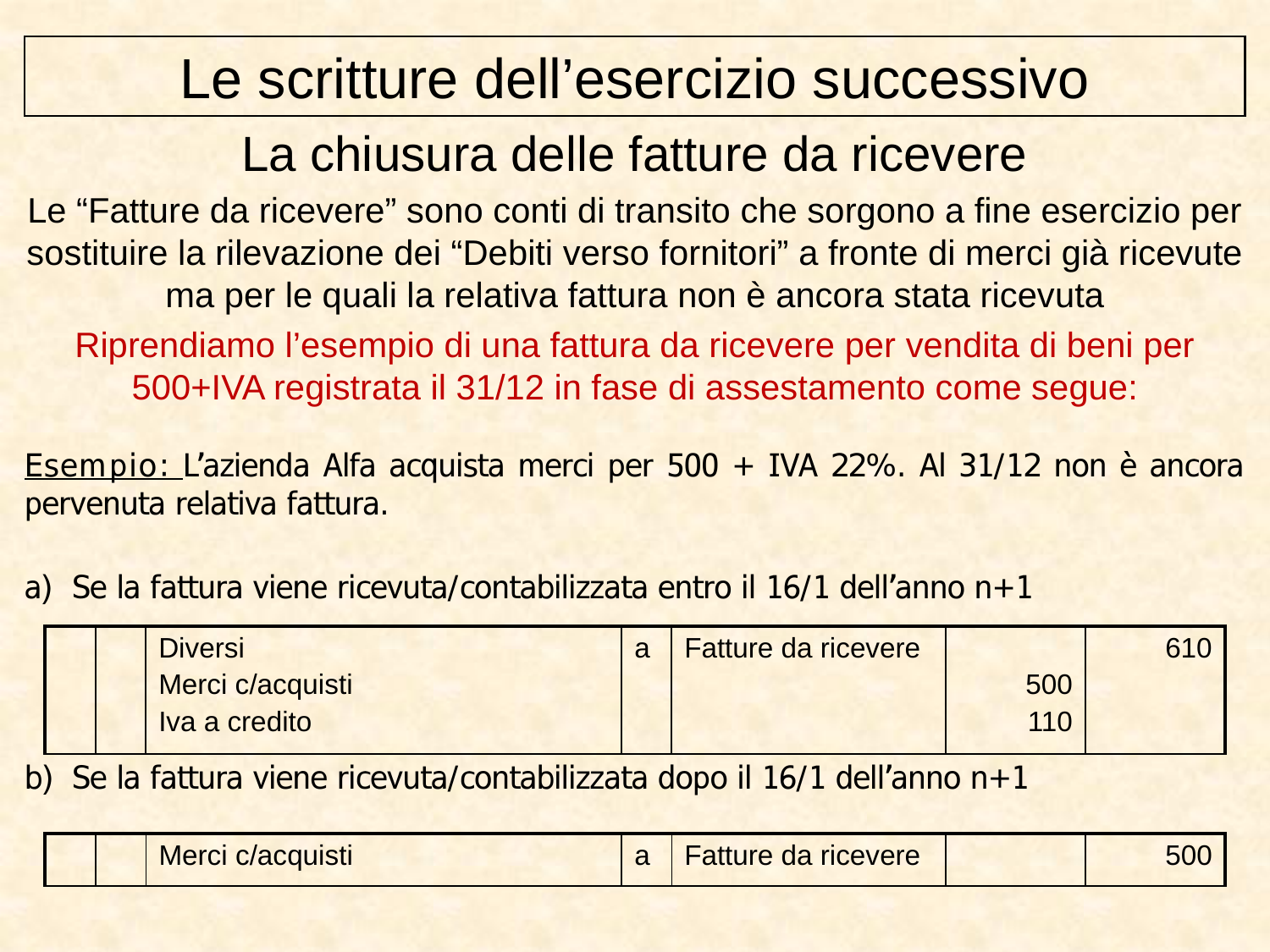

Le scritture dell’esercizio successivo
La chiusura delle fatture da ricevere
Le “Fatture da ricevere” sono conti di transito che sorgono a fine esercizio per sostituire la rilevazione dei “Debiti verso fornitori” a fronte di merci già ricevute ma per le quali la relativa fattura non è ancora stata ricevuta
Riprendiamo l’esempio di una fattura da ricevere per vendita di beni per 500+IVA registrata il 31/12 in fase di assestamento come segue:

Esempio: L’azienda Alfa acquista merci per 500 + IVA 22%. Al 31/12 non è ancora pervenuta relativa fattura.

Se la fattura viene ricevuta/contabilizzata entro il 16/1 dell’anno n+1

Se la fattura viene ricevuta/contabilizzata dopo il 16/1 dell’anno n+1

|  |  | Diversi Merci c/acquisti Iva a credito | a | Fatture da ricevere | 500 110 | 610 |
| --- | --- | --- | --- | --- | --- | --- |
|  |  | Merci c/acquisti | a | Fatture da ricevere |  | 500 |
| --- | --- | --- | --- | --- | --- | --- |